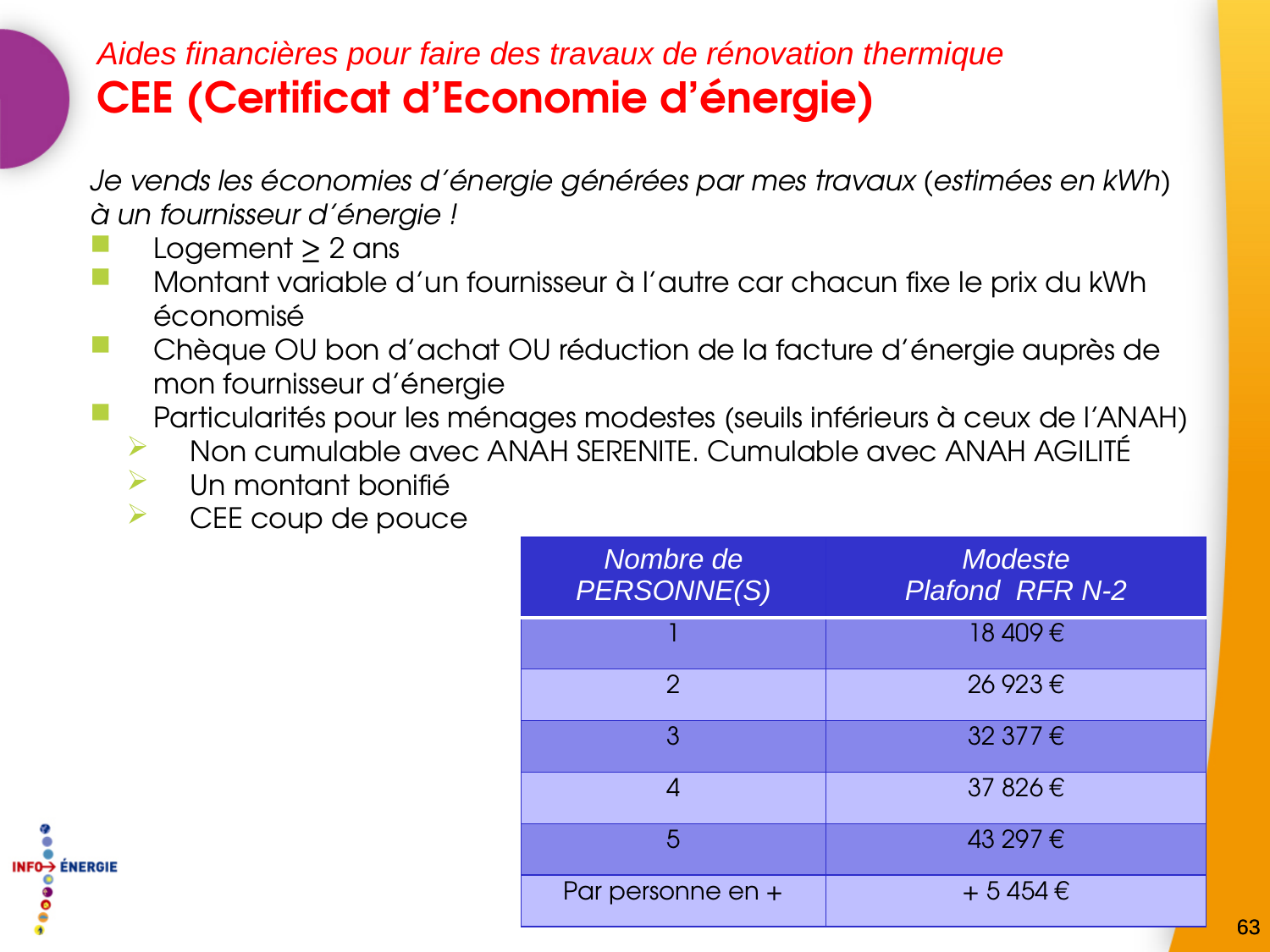

Aides financières pour faire des travaux de rénovation thermique
CEE (Certificat d’Economie d’énergie)
Je vends les économies d’énergie générées par mes travaux (estimées en kWh) à un fournisseur d’énergie !
Logement ≥ 2 ans
Montant variable d’un fournisseur à l’autre car chacun fixe le prix du kWh économisé
Chèque OU bon d’achat OU réduction de la facture d’énergie auprès de mon fournisseur d’énergie
Particularités pour les ménages modestes (seuils inférieurs à ceux de l’ANAH)
Non cumulable avec ANAH SERENITE. Cumulable avec ANAH AGILITÉ
Un montant bonifié
CEE coup de pouce

| Nombre de PERSONNE(S) | Modeste Plafond RFR N-2 |
| --- | --- |
| 1 | 18 409 € |
| 2 | 26 923 € |
| 3 | 32 377 € |
| 4 | 37 826 € |
| 5 | 43 297 € |
| Par personne en + | + 5 454 € |
63
63